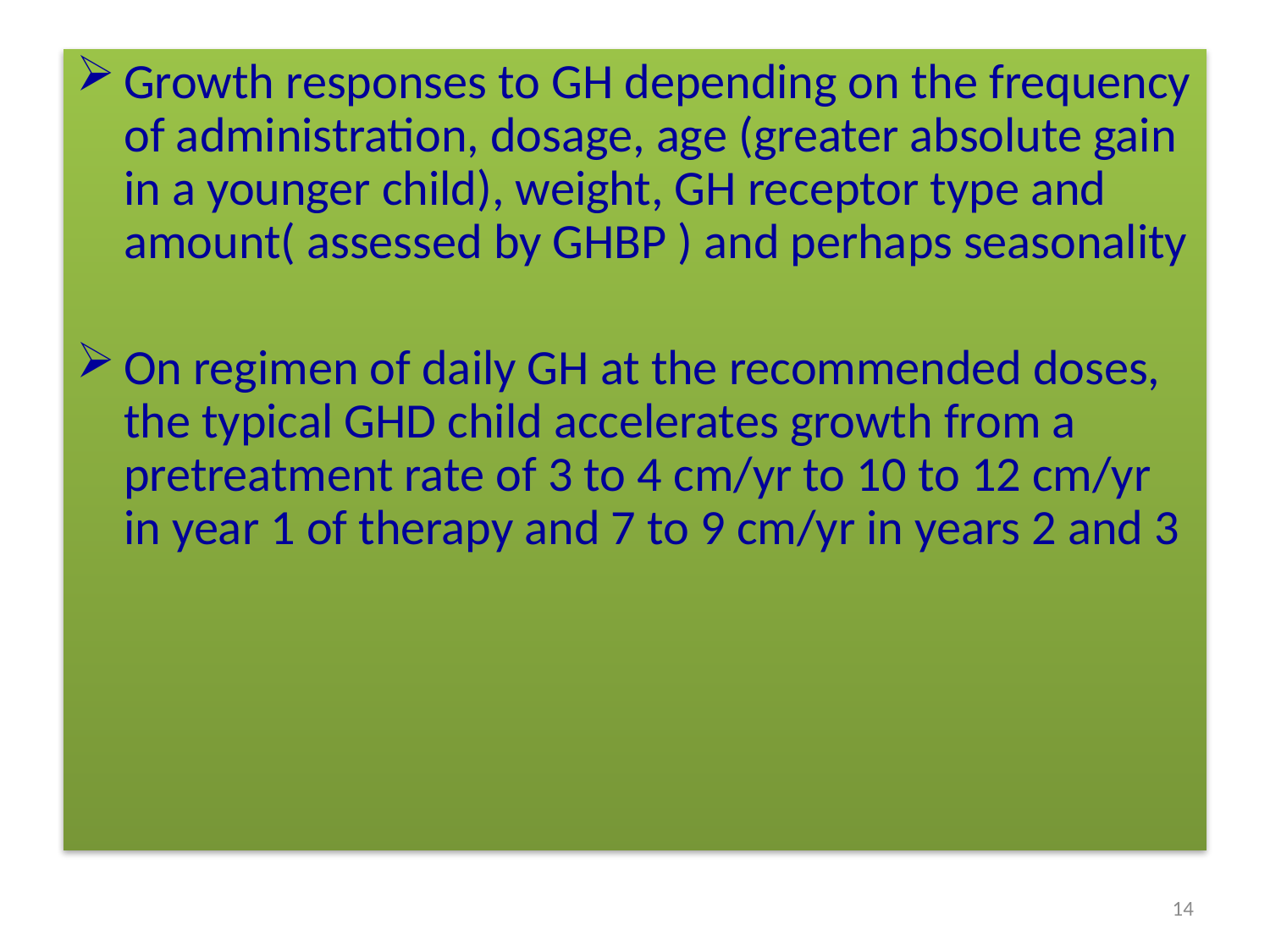

#
Growth responses to GH depending on the frequency of administration, dosage, age (greater absolute gain in a younger child), weight, GH receptor type and amount( assessed by GHBP ) and perhaps seasonality

On regimen of daily GH at the recommended doses, the typical GHD child accelerates growth from a pretreatment rate of 3 to 4 cm/yr to 10 to 12 cm/yr in year 1 of therapy and 7 to 9 cm/yr in years 2 and 3
14